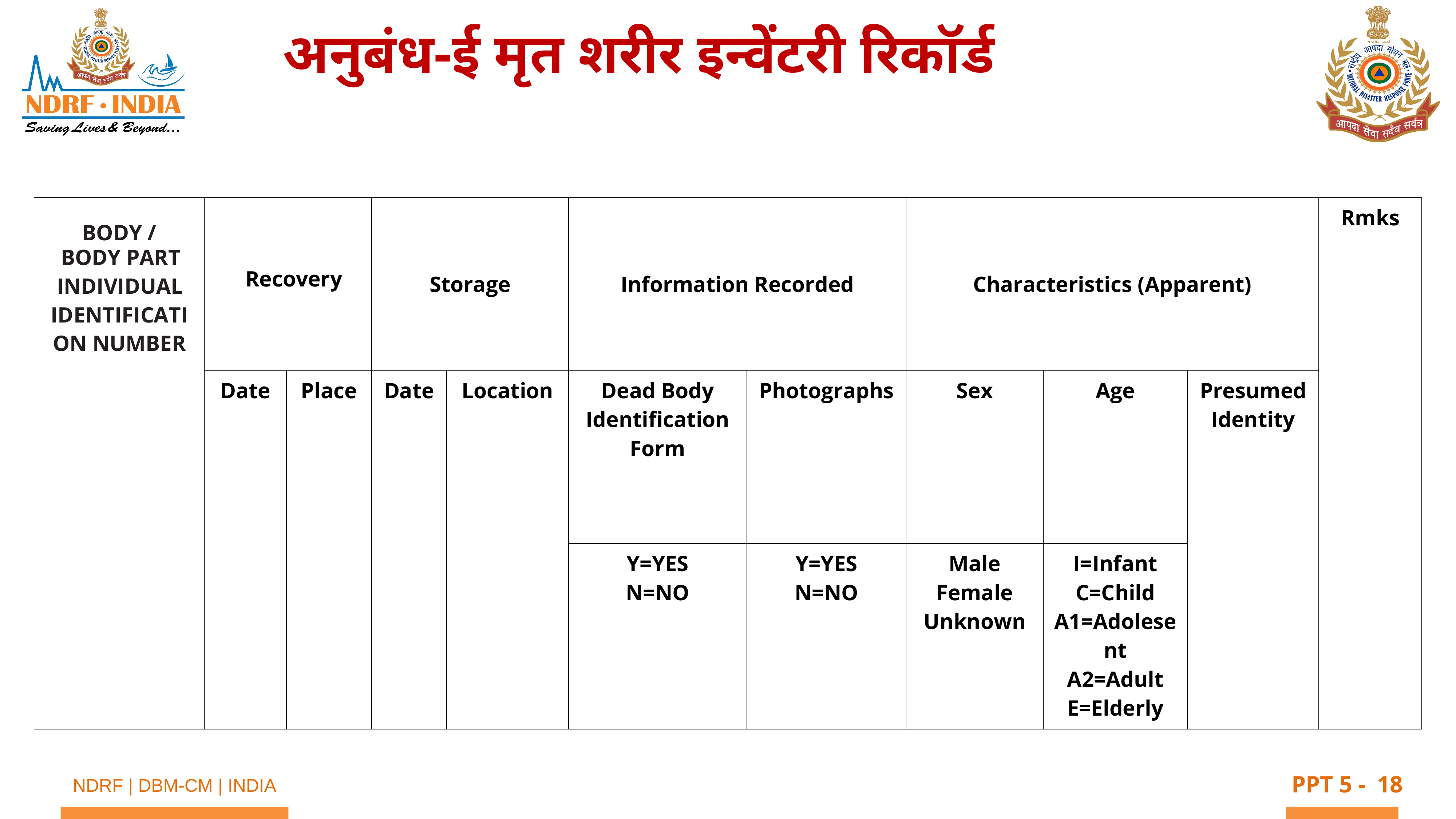

अनुबंध-ई मृत शरीर इन्वेंटरी रिकॉर्ड
| BODY / BODY PART INDIVIDUAL IDENTIFICATION NUMBER | Recovery |  | Storage |  | Information Recorded |  | Characteristics (Apparent) |  |  | Rmks |
| --- | --- | --- | --- | --- | --- | --- | --- | --- | --- | --- |
|  | Date | Place | Date | Location | Dead Body Identification Form | Photographs | Sex | Age | Presumed Identity |  |
|  |  |  |  |  | Y=YES N=NO | Y=YES N=NO | Male Female Unknown | I=Infant C=Child A1=Adolesent A2=Adult E=Elderly |  |  |
18